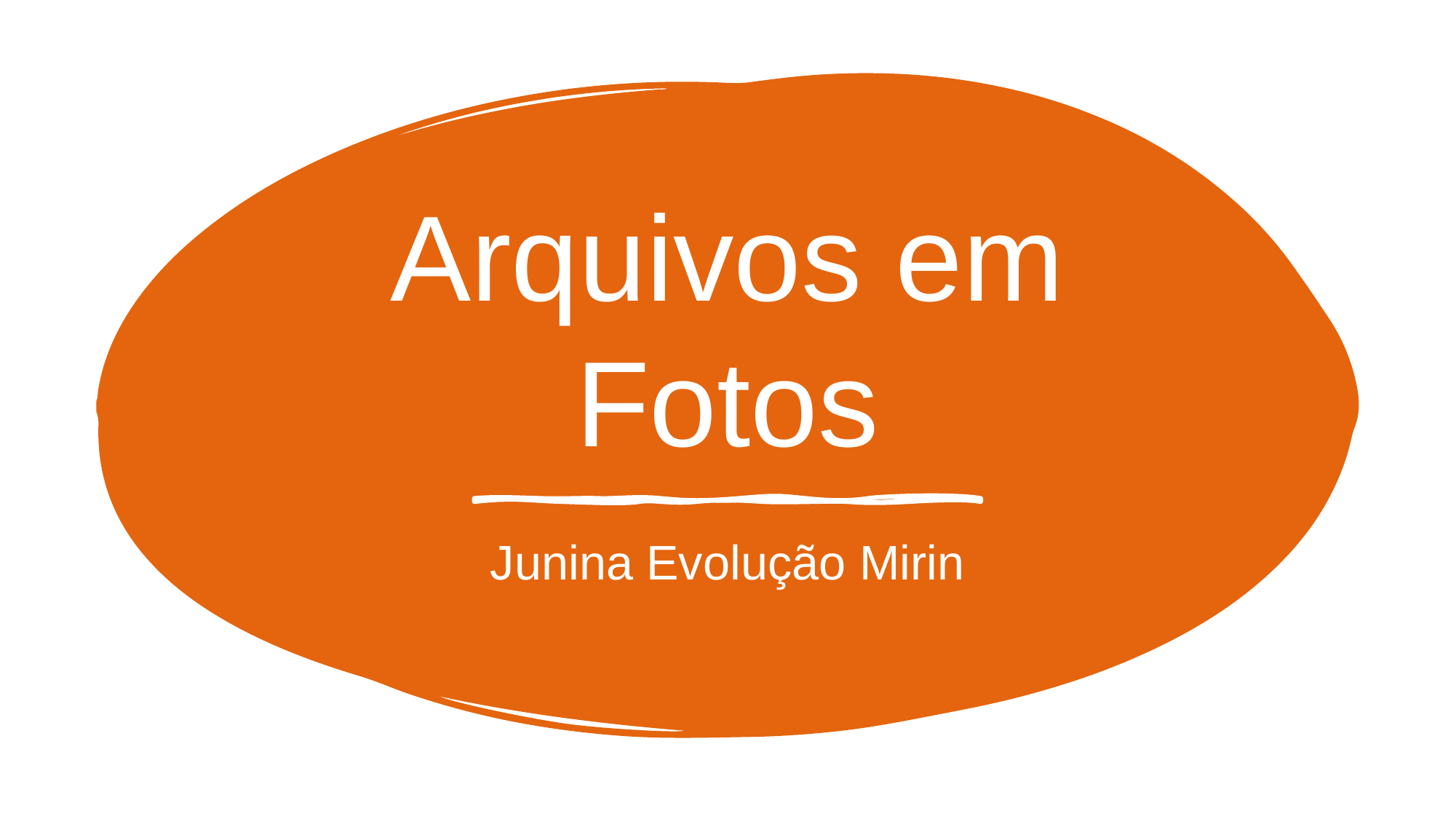

# Arquivos em Fotos
Junina Evolução Mirin